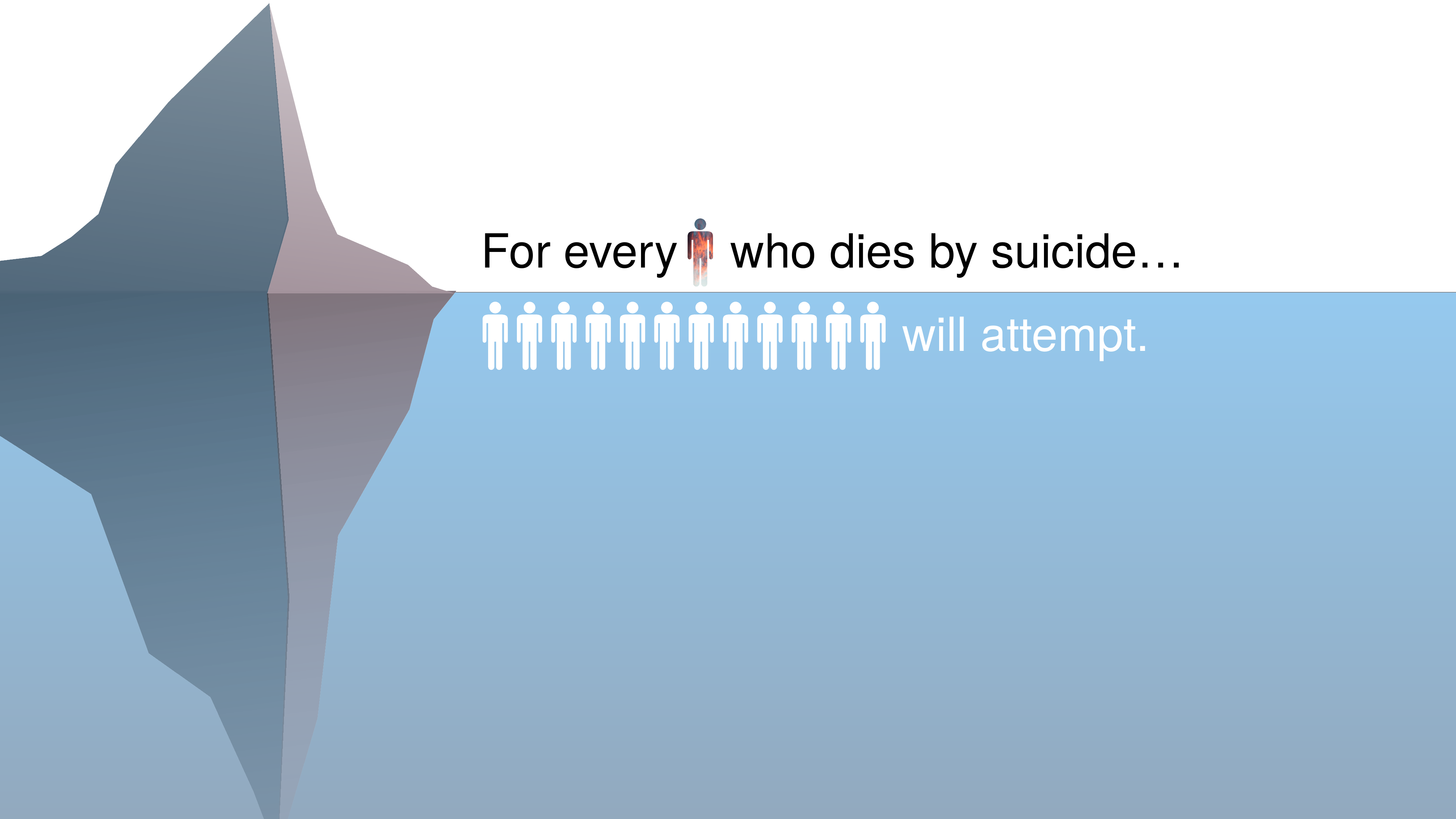

For every    who dies by suicide…

will attempt.